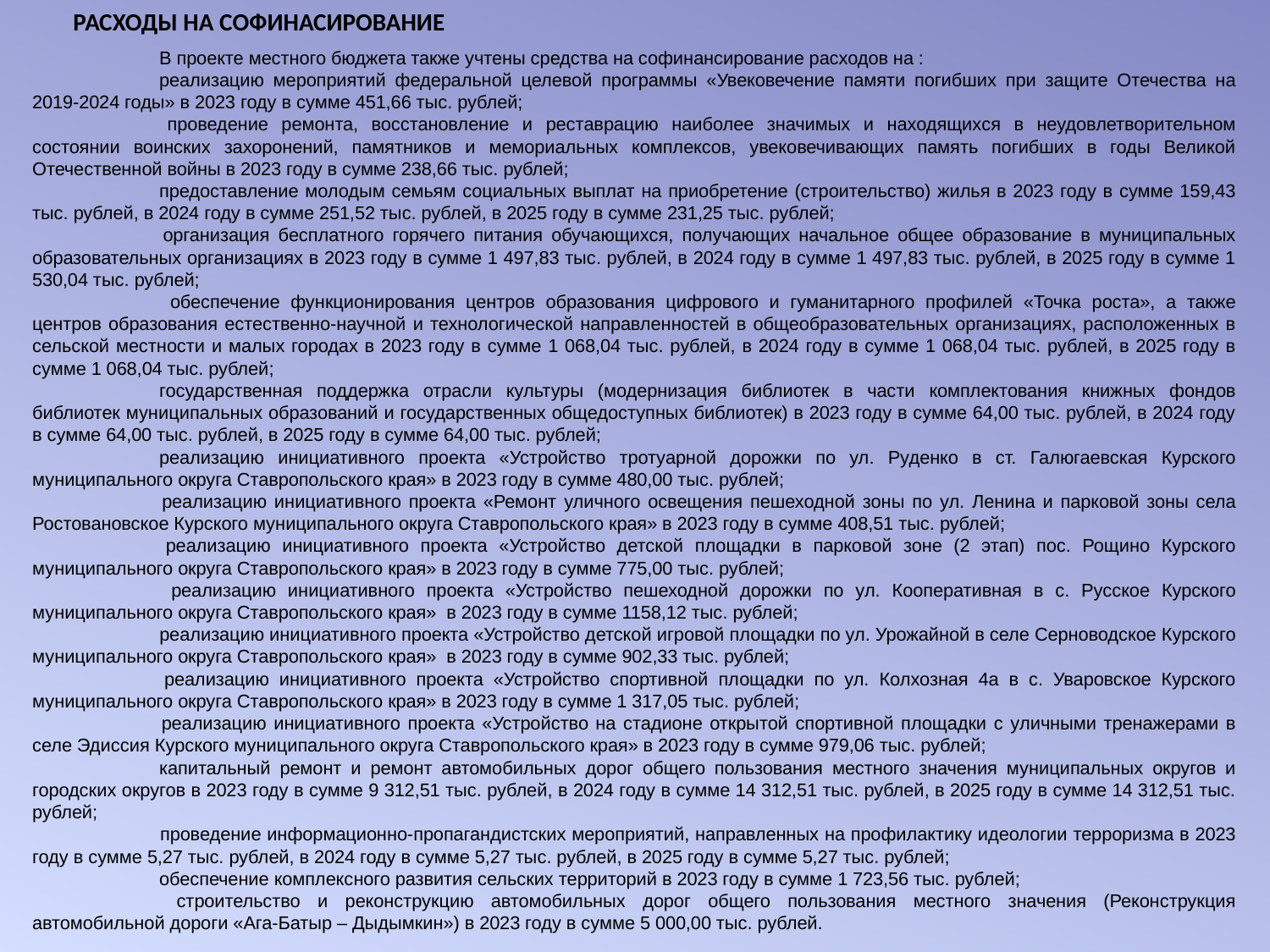

РАСХОДЫ НА СОФИНАСИРОВАНИЕ
	В проекте местного бюджета также учтены средства на софинансирование расходов на :
	реализацию мероприятий федеральной целевой программы «Увековечение памяти погибших при защите Отечества на 2019-2024 годы» в 2023 году в сумме 451,66 тыс. рублей;
 	проведение ремонта, восстановление и реставрацию наиболее значимых и находящихся в неудовлетворительном состоянии воинских захоронений, памятников и мемориальных комплексов, увековечивающих память погибших в годы Великой Отечественной войны в 2023 году в сумме 238,66 тыс. рублей;
	предоставление молодым семьям социальных выплат на приобретение (строительство) жилья в 2023 году в сумме 159,43 тыс. рублей, в 2024 году в сумме 251,52 тыс. рублей, в 2025 году в сумме 231,25 тыс. рублей;
 	организация бесплатного горячего питания обучающихся, получающих начальное общее образование в муниципальных образовательных организациях в 2023 году в сумме 1 497,83 тыс. рублей, в 2024 году в сумме 1 497,83 тыс. рублей, в 2025 году в сумме 1 530,04 тыс. рублей;
	 обеспечение функционирования центров образования цифрового и гуманитарного профилей «Точка роста», а также центров образования естественно-научной и технологической направленностей в общеобразовательных организациях, расположенных в сельской местности и малых городах в 2023 году в сумме 1 068,04 тыс. рублей, в 2024 году в сумме 1 068,04 тыс. рублей, в 2025 году в сумме 1 068,04 тыс. рублей;
	государственная поддержка отрасли культуры (модернизация библиотек в части комплектования книжных фондов библиотек муниципальных образований и государственных общедоступных библиотек) в 2023 году в сумме 64,00 тыс. рублей, в 2024 году в сумме 64,00 тыс. рублей, в 2025 году в сумме 64,00 тыс. рублей;
	реализацию инициативного проекта «Устройство тротуарной дорожки по ул. Руденко в ст. Галюгаевская Курского муниципального округа Ставропольского края» в 2023 году в сумме 480,00 тыс. рублей;
 	реализацию инициативного проекта «Ремонт уличного освещения пешеходной зоны по ул. Ленина и парковой зоны села Ростовановское Курского муниципального округа Ставропольского края» в 2023 году в сумме 408,51 тыс. рублей;
 	реализацию инициативного проекта «Устройство детской площадки в парковой зоне (2 этап) пос. Рощино Курского муниципального округа Ставропольского края» в 2023 году в сумме 775,00 тыс. рублей;
	 реализацию инициативного проекта «Устройство пешеходной дорожки по ул. Кооперативная в с. Русское Курского муниципального округа Ставропольского края»  в 2023 году в сумме 1158,12 тыс. рублей;
 	реализацию инициативного проекта «Устройство детской игровой площадки по ул. Урожайной в селе Серноводское Курского муниципального округа Ставропольского края»  в 2023 году в сумме 902,33 тыс. рублей;
 	реализацию инициативного проекта «Устройство спортивной площадки по ул. Колхозная 4а в с. Уваровское Курского муниципального округа Ставропольского края» в 2023 году в сумме 1 317,05 тыс. рублей;
 	реализацию инициативного проекта «Устройство на стадионе открытой спортивной площадки с уличными тренажерами в селе Эдиссия Курского муниципального округа Ставропольского края» в 2023 году в сумме 979,06 тыс. рублей;
	капитальный ремонт и ремонт автомобильных дорог общего пользования местного значения муниципальных округов и городских округов в 2023 году в сумме 9 312,51 тыс. рублей, в 2024 году в сумме 14 312,51 тыс. рублей, в 2025 году в сумме 14 312,51 тыс. рублей;
 	проведение информационно-пропагандистских мероприятий, направленных на профилактику идеологии терроризма в 2023 году в сумме 5,27 тыс. рублей, в 2024 году в сумме 5,27 тыс. рублей, в 2025 году в сумме 5,27 тыс. рублей;
 	обеспечение комплексного развития сельских территорий в 2023 году в сумме 1 723,56 тыс. рублей;
	 строительство и реконструкцию автомобильных дорог общего пользования местного значения (Реконструкция автомобильной дороги «Ага-Батыр – Дыдымкин») в 2023 году в сумме 5 000,00 тыс. рублей.